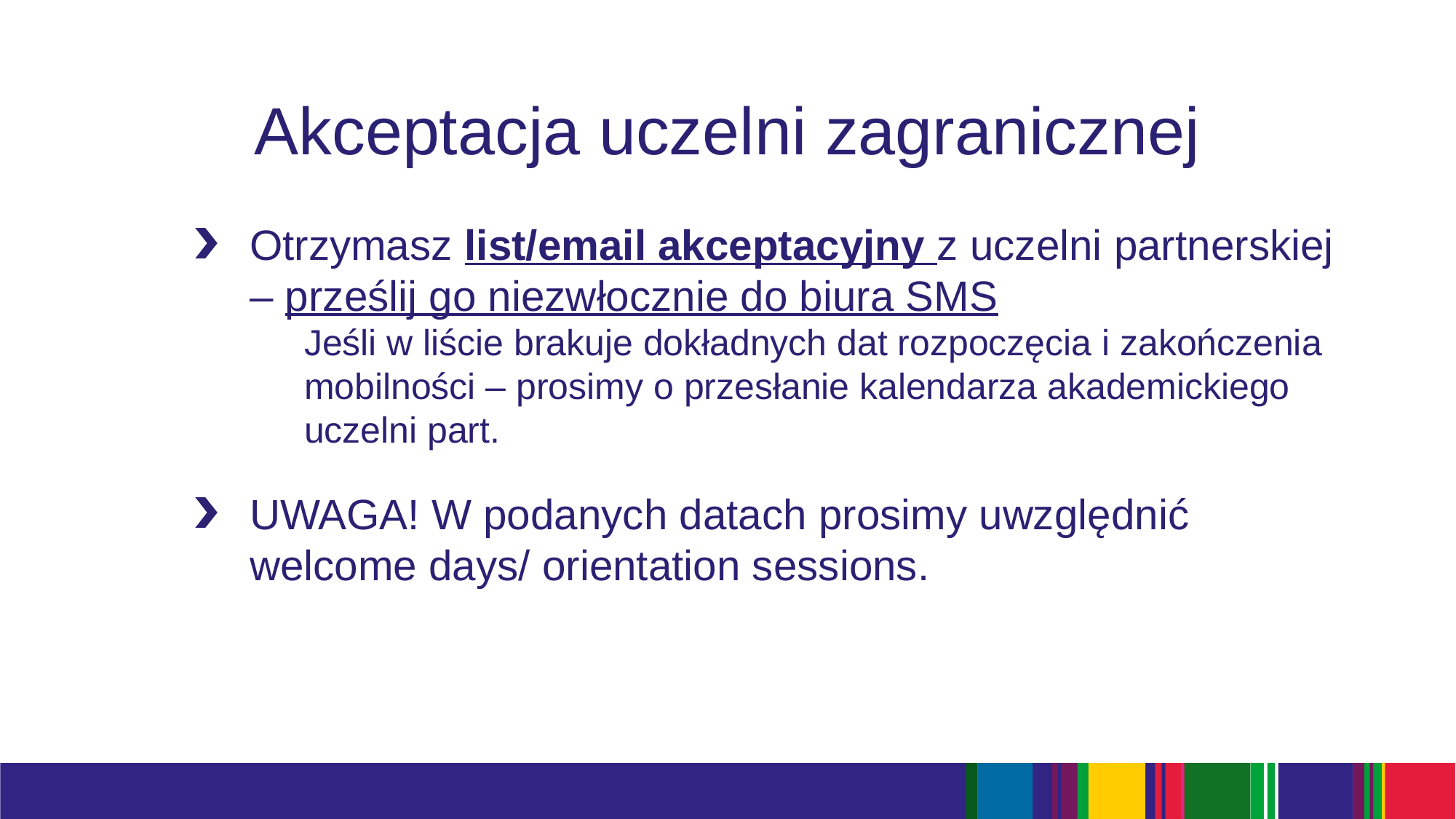

# Akceptacja uczelni zagranicznej
Otrzymasz list/email akceptacyjny z uczelni partnerskiej – prześlij go niezwłocznie do biura SMS
	Jeśli w liście brakuje dokładnych dat rozpoczęcia i zakończenia 	mobilności – prosimy o przesłanie kalendarza akademickiego 	uczelni part.

UWAGA! W podanych datach prosimy uwzględnić welcome days/ orientation sessions.